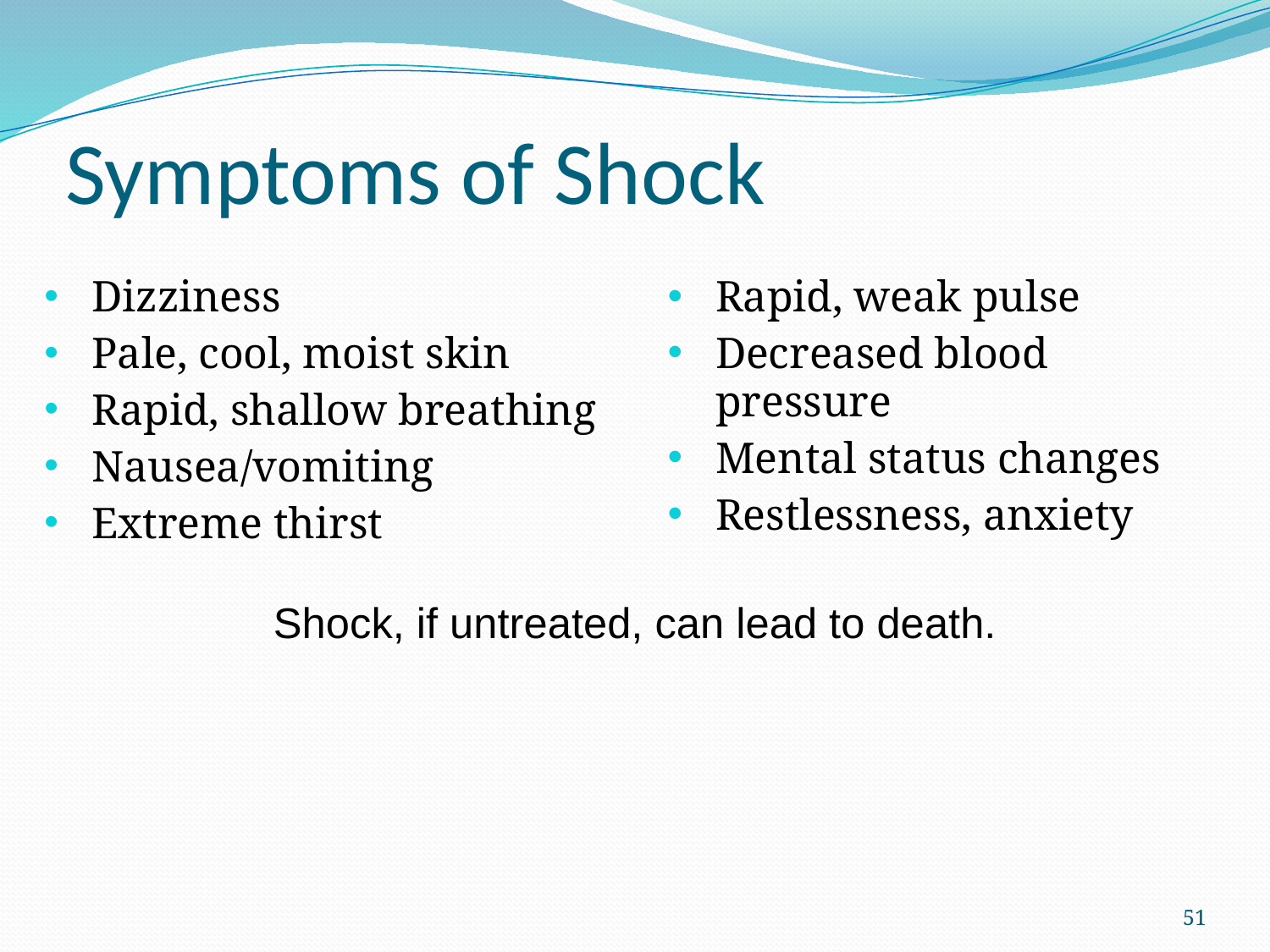

# Symptoms of Shock
Dizziness
Pale, cool, moist skin
Rapid, shallow breathing
Nausea/vomiting
Extreme thirst

Rapid, weak pulse
Decreased blood pressure
Mental status changes
Restlessness, anxiety

Shock, if untreated, can lead to death.
51